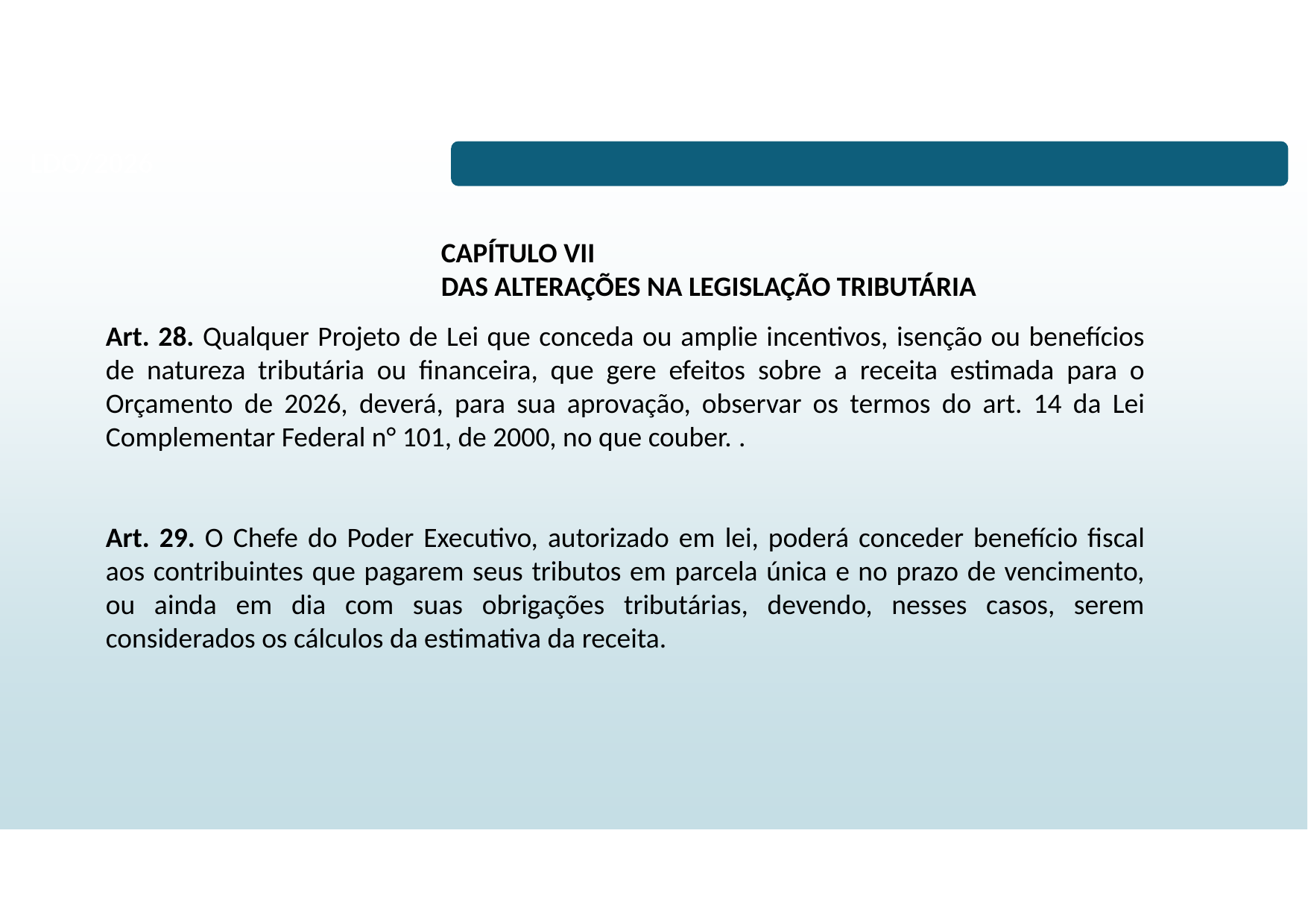

# LDO/2026
CAPÍTULO VII
DAS ALTERAÇÕES NA LEGISLAÇÃO TRIBUTÁRIA
Art. 28. Qualquer Projeto de Lei que conceda ou amplie incentivos, isenção ou benefícios de natureza tributária ou financeira, que gere efeitos sobre a receita estimada para o Orçamento de 2026, deverá, para sua aprovação, observar os termos do art. 14 da Lei Complementar Federal n° 101, de 2000, no que couber. .

Art. 29. O Chefe do Poder Executivo, autorizado em lei, poderá conceder benefício fiscal aos contribuintes que pagarem seus tributos em parcela única e no prazo de vencimento, ou ainda em dia com suas obrigações tributárias, devendo, nesses casos, serem considerados os cálculos da estimativa da receita.